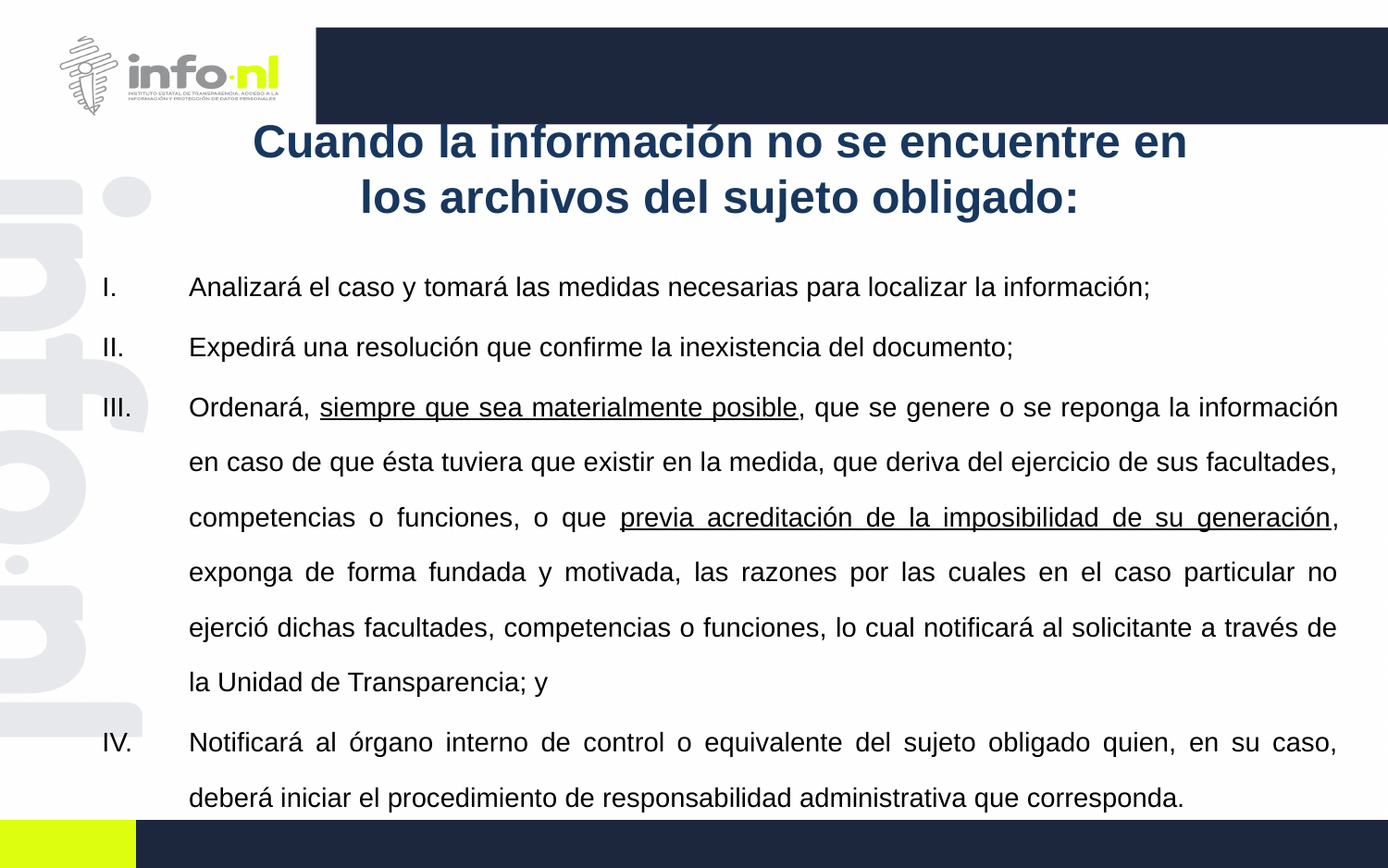

# Cuando la información no se encuentre en los archivos del sujeto obligado:
Analizará el caso y tomará las medidas necesarias para localizar la información;
Expedirá una resolución que confirme la inexistencia del documento;
Ordenará, siempre que sea materialmente posible, que se genere o se reponga la información en caso de que ésta tuviera que existir en la medida, que deriva del ejercicio de sus facultades, competencias o funciones, o que previa acreditación de la imposibilidad de su generación, exponga de forma fundada y motivada, las razones por las cuales en el caso particular no ejerció dichas facultades, competencias o funciones, lo cual notificará al solicitante a través de la Unidad de Transparencia; y
Notificará al órgano interno de control o equivalente del sujeto obligado quien, en su caso, deberá iniciar el procedimiento de responsabilidad administrativa que corresponda.